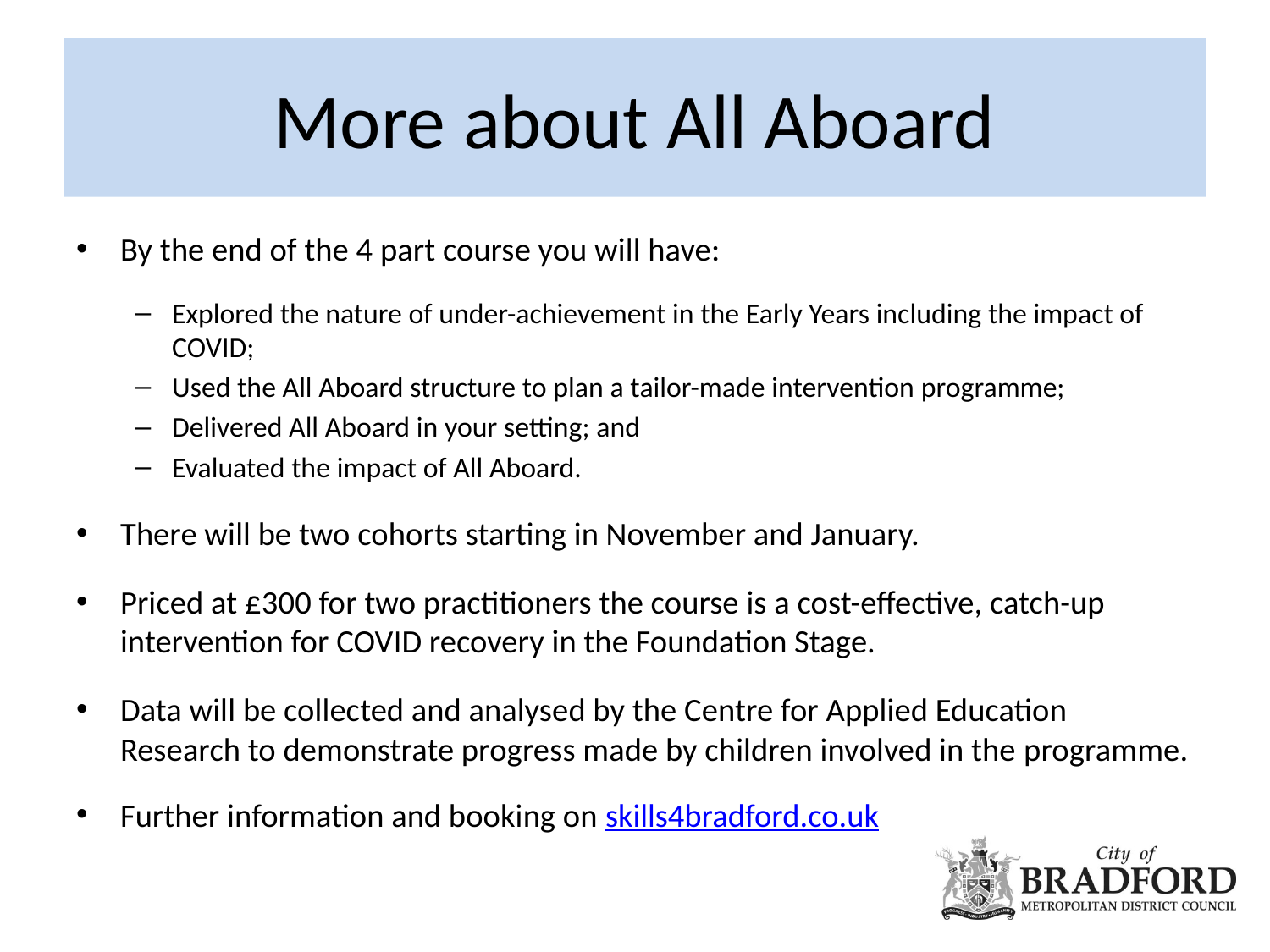

# More about All Aboard
By the end of the 4 part course you will have:

Explored the nature of under-achievement in the Early Years including the impact of COVID;
Used the All Aboard structure to plan a tailor-made intervention programme;
Delivered All Aboard in your setting; and
Evaluated the impact of All Aboard.

There will be two cohorts starting in November and January.

Priced at £300 for two practitioners the course is a cost-effective, catch-up intervention for COVID recovery in the Foundation Stage.

Data will be collected and analysed by the Centre for Applied Education Research to demonstrate progress made by children involved in the programme.

Further information and booking on skills4bradford.co.uk